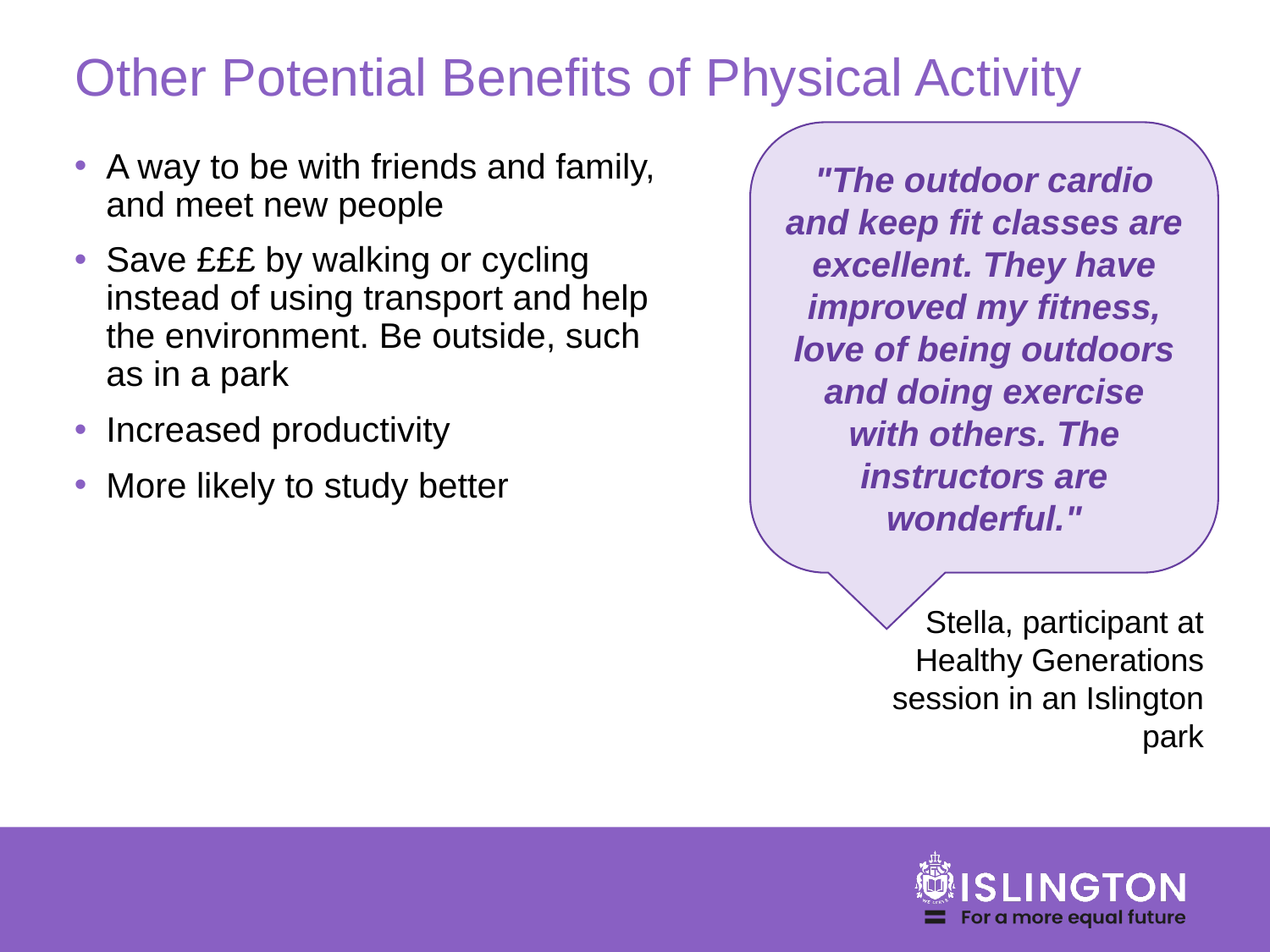

# Other Potential Benefits of Physical Activity
"The outdoor cardio and keep fit classes are excellent. They have improved my fitness, love of being outdoors and doing exercise with others. The instructors are wonderful."
A way to be with friends and family, and meet new people
Save £££ by walking or cycling instead of using transport and help the environment. Be outside, such as in a park
Increased productivity
More likely to study better

Stella, participant at Healthy Generations session in an Islington park